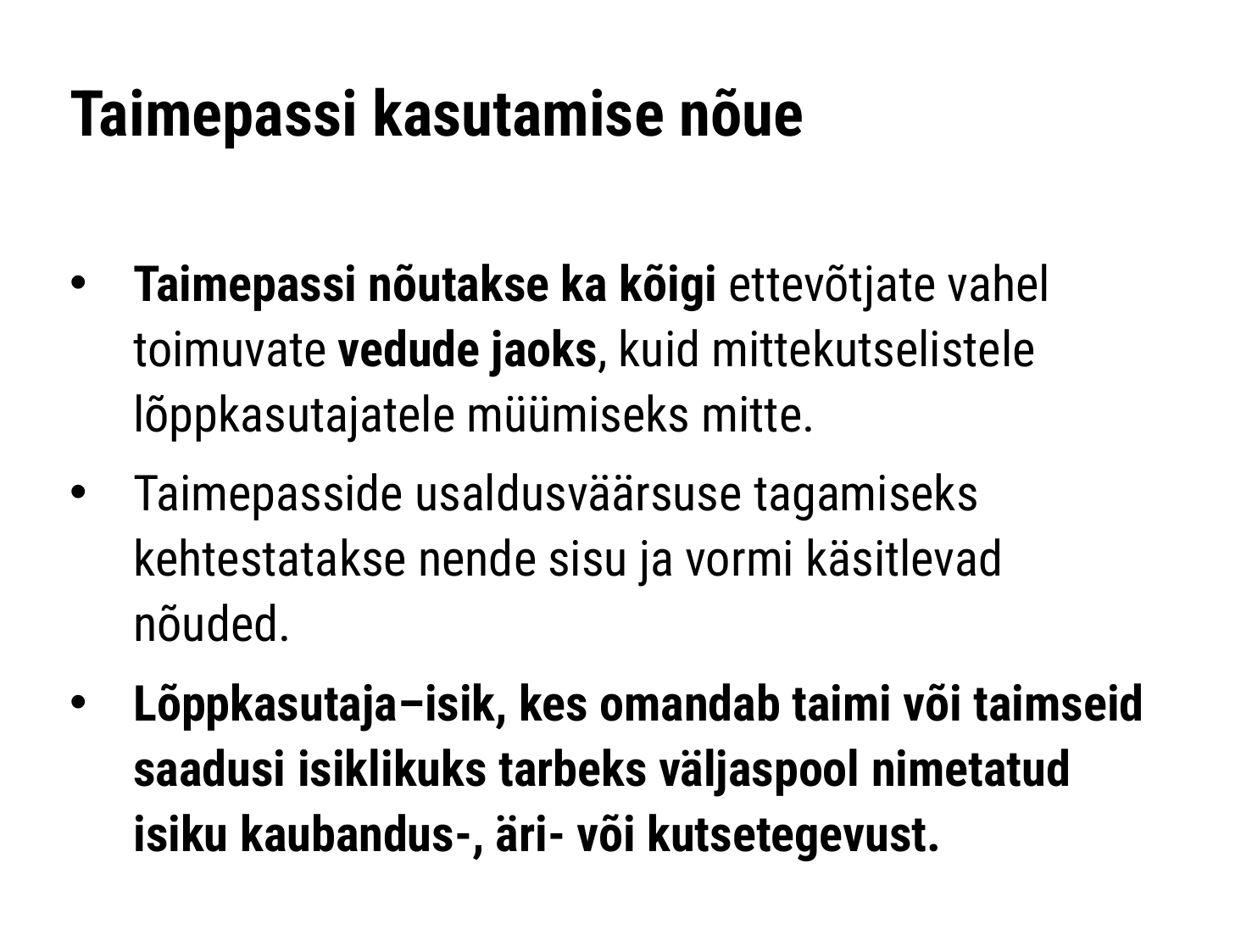

# Taimepassi kasutamise nõue
Taimepassi nõutakse ka kõigi ettevõtjate vahel toimuvate vedude jaoks, kuid mittekutselistele lõppkasutajatele müümiseks mitte.
Taimepasside usaldusväärsuse tagamiseks  kehtestatakse nende sisu ja vormi käsitlevad nõuded.
Lõppkasutaja–isik, kes omandab taimi või taimseid saadusi isiklikuks tarbeks väljaspool nimetatud isiku kaubandus-, äri- või kutsetegevust.